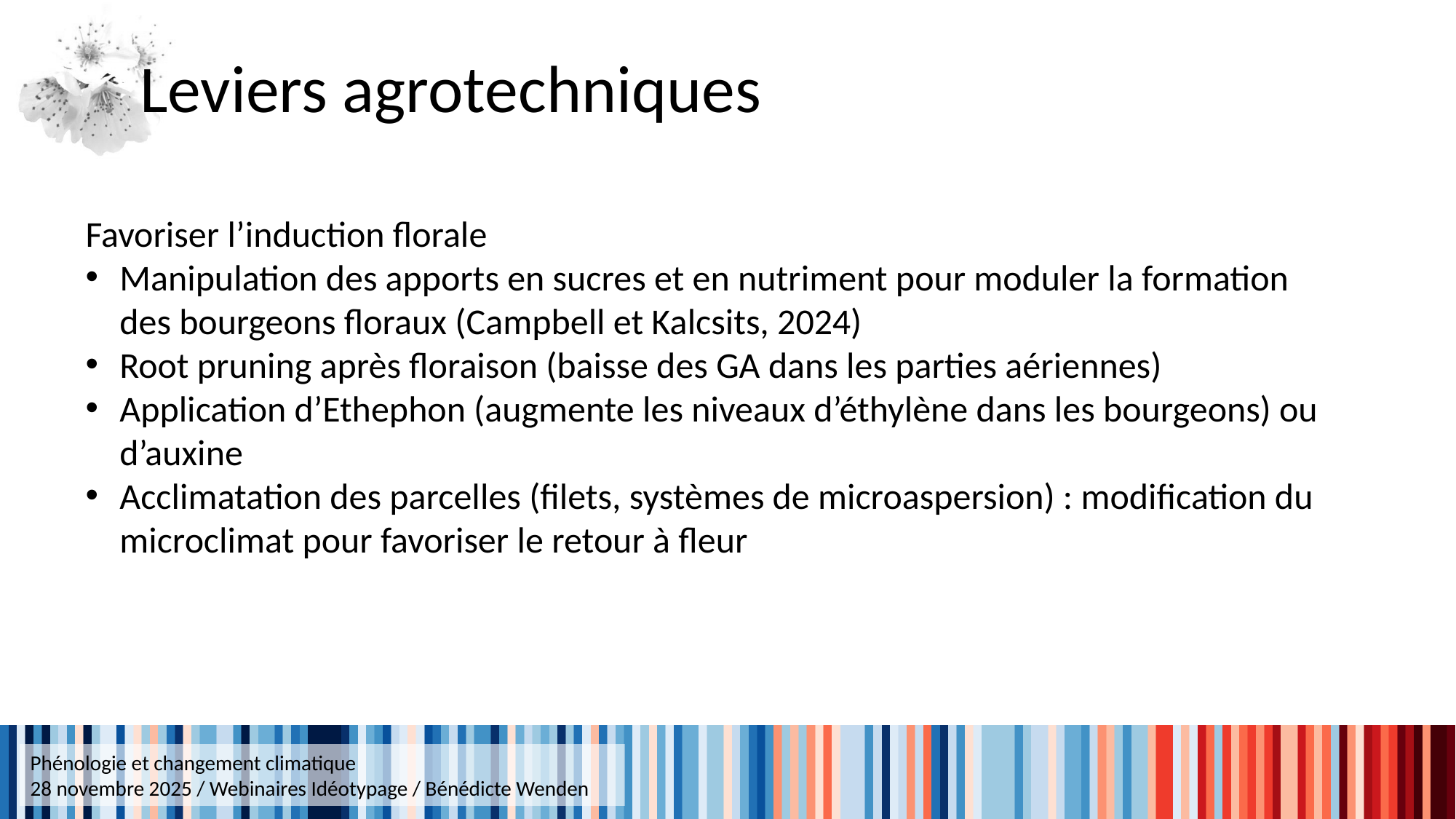

# Leviers agrotechniques
Favoriser l’induction florale
Manipulation des apports en sucres et en nutriment pour moduler la formation des bourgeons floraux (Campbell et Kalcsits, 2024)
Root pruning après floraison (baisse des GA dans les parties aériennes)
Application d’Ethephon (augmente les niveaux d’éthylène dans les bourgeons) ou d’auxine
Acclimatation des parcelles (filets, systèmes de microaspersion) : modification du microclimat pour favoriser le retour à fleur